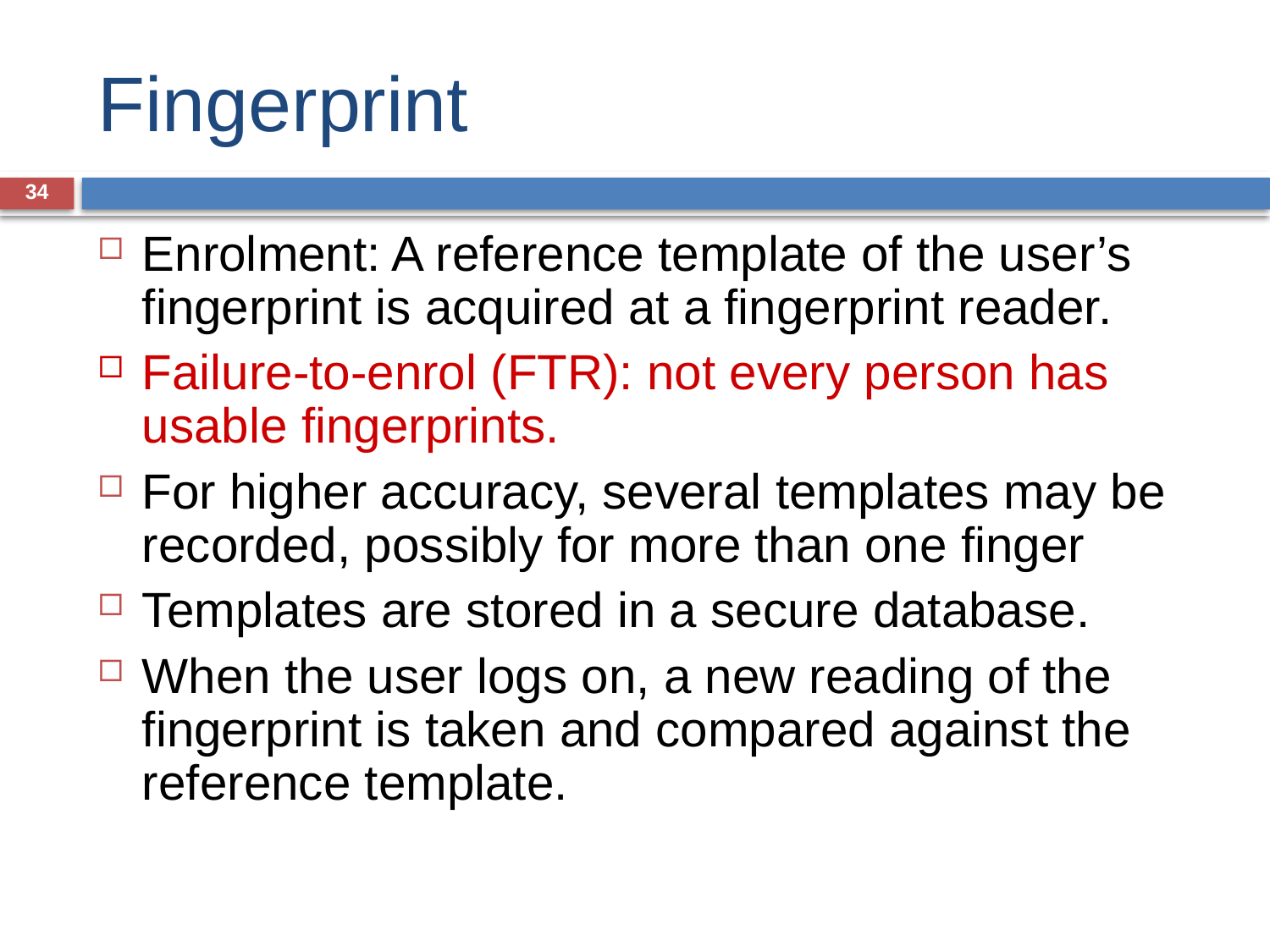

# Fingerprint
34
Enrolment: A reference template of the user’s fingerprint is acquired at a fingerprint reader.
Failure-to-enrol (FTR): not every person has usable fingerprints.
For higher accuracy, several templates may be recorded, possibly for more than one finger
Templates are stored in a secure database.
When the user logs on, a new reading of the fingerprint is taken and compared against the reference template.